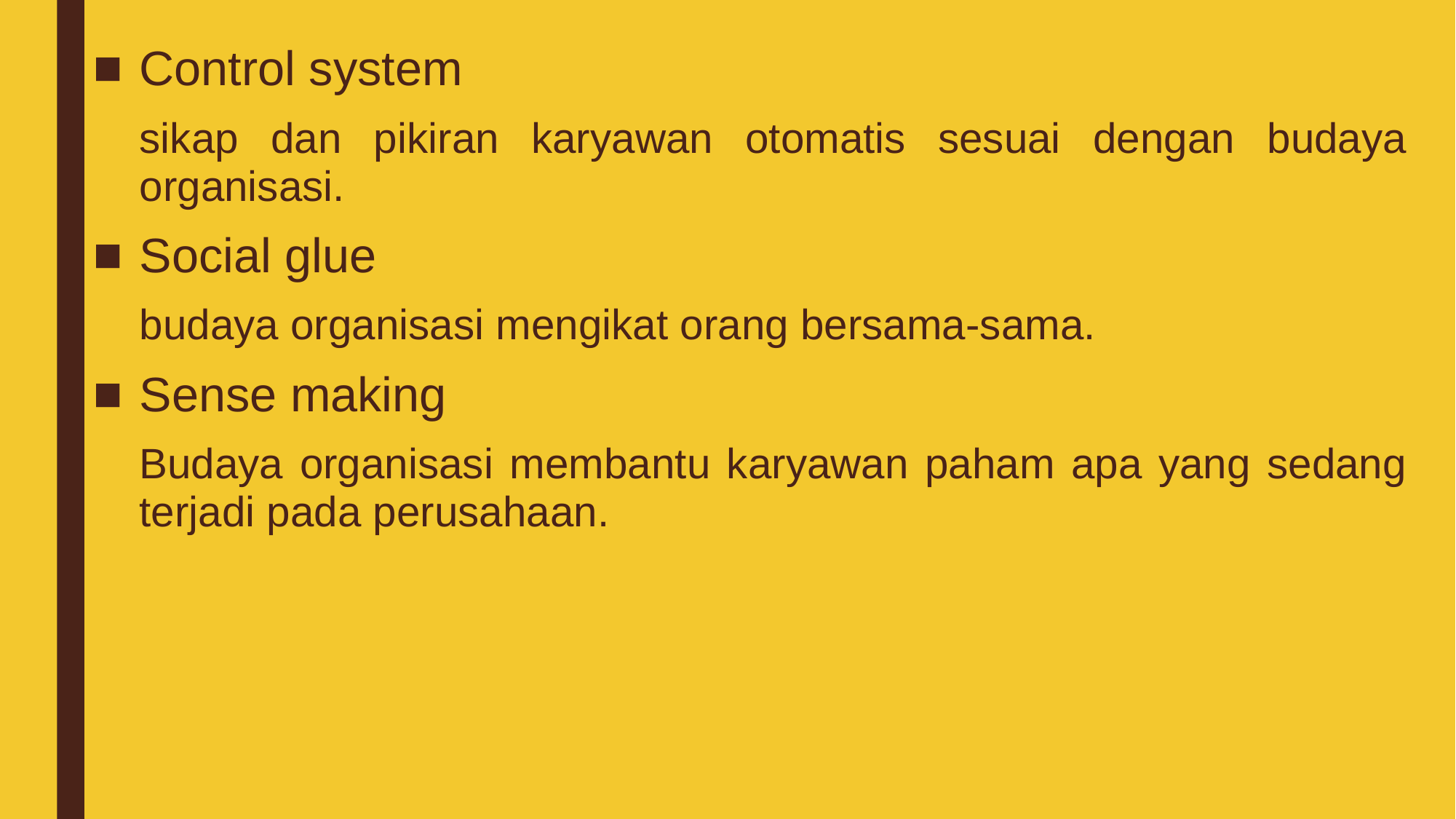

Control system
	sikap dan pikiran karyawan otomatis sesuai dengan budaya organisasi.
Social glue
	budaya organisasi mengikat orang bersama-sama.
Sense making
	Budaya organisasi membantu karyawan paham apa yang sedang terjadi pada perusahaan.